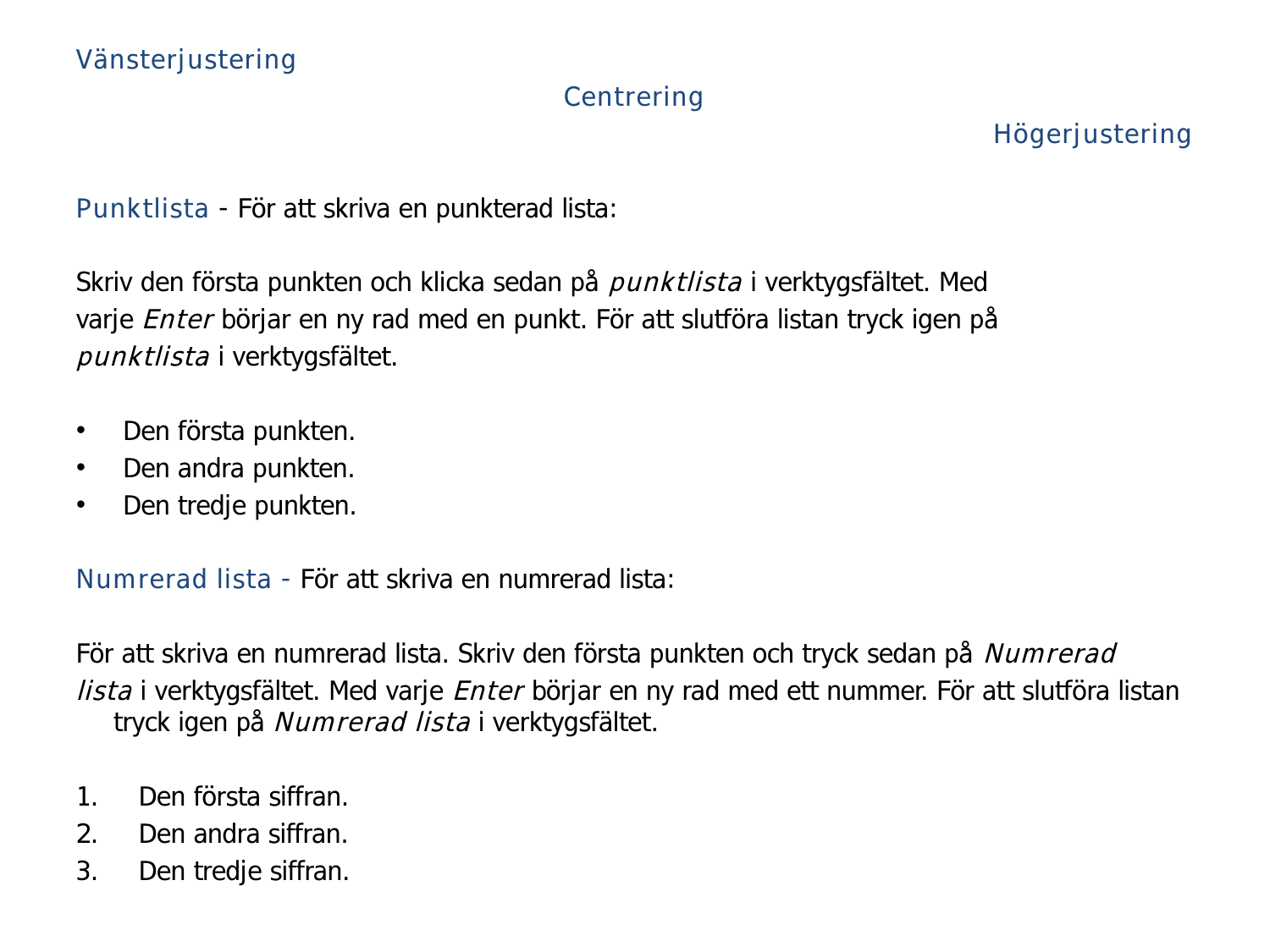

Vänsterjustering
Centrering
Högerjustering

Punktlista - För att skriva en punkterad lista:

Skriv den första punkten och klicka sedan på punktlista i verktygsfältet. Med
varje Enter börjar en ny rad med en punkt. För att slutföra listan tryck igen på
punktlista i verktygsfältet.

Den första punkten.
Den andra punkten.
Den tredje punkten.

Numrerad lista - För att skriva en numrerad lista:

För att skriva en numrerad lista. Skriv den första punkten och tryck sedan på Numrerad
lista i verktygsfältet. Med varje Enter börjar en ny rad med ett nummer. För att slutföra listan tryck igen på Numrerad lista i verktygsfältet.

Den första siffran.
Den andra siffran.
Den tredje siffran.